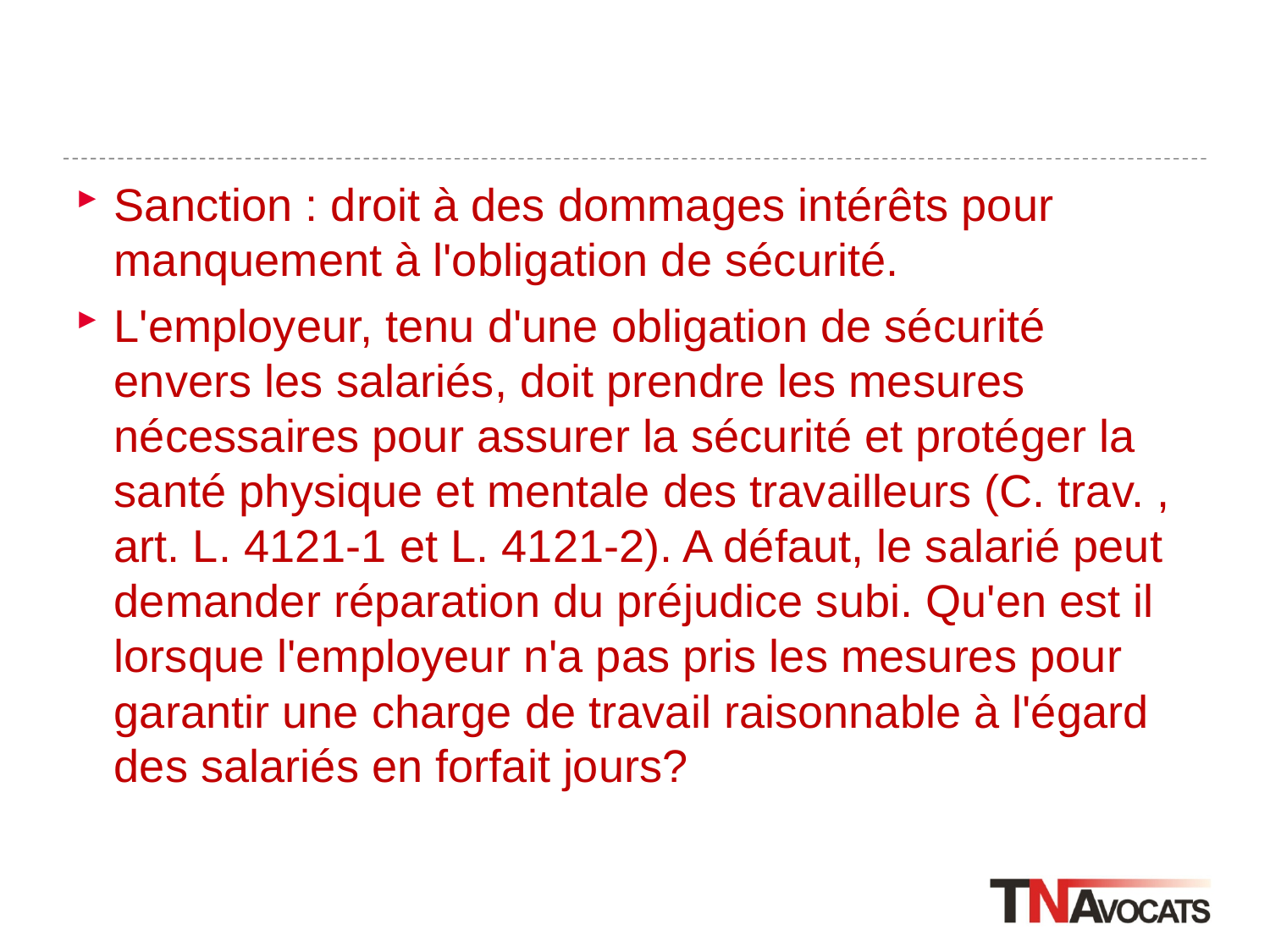

#
Sanction : droit à des dommages intérêts pour manquement à l'obligation de sécurité.
L'employeur, tenu d'une obligation de sécurité envers les salariés, doit prendre les mesures nécessaires pour assurer la sécurité et protéger la santé physique et mentale des travailleurs (C. trav. , art. L. 4121-1 et L. 4121-2). A défaut, le salarié peut demander réparation du préjudice subi. Qu'en est il lorsque l'employeur n'a pas pris les mesures pour garantir une charge de travail raisonnable à l'égard des salariés en forfait jours?